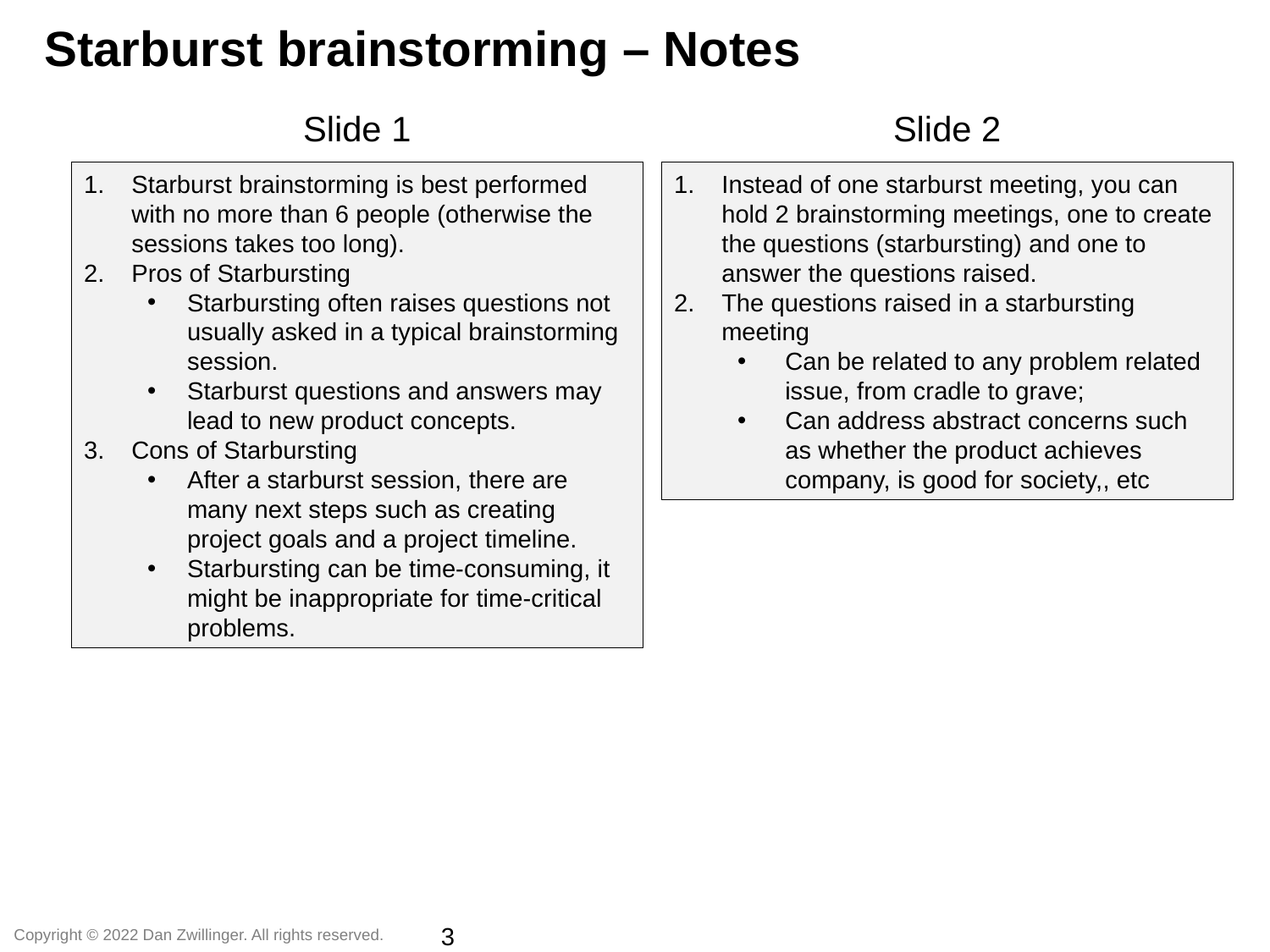

Starburst brainstorming – Notes
Slide 1
Slide 2
Starburst brainstorming is best performed with no more than 6 people (otherwise the sessions takes too long).
Pros of Starbursting
Starbursting often raises questions not usually asked in a typical brainstorming session.
Starburst questions and answers may lead to new product concepts.
Cons of Starbursting
After a starburst session, there are many next steps such as creating project goals and a project timeline.
Starbursting can be time-consuming, it might be inappropriate for time-critical problems.
Instead of one starburst meeting, you can hold 2 brainstorming meetings, one to create the questions (starbursting) and one to answer the questions raised.
The questions raised in a starbursting  meeting
Can be related to any problem related issue, from cradle to grave;
Can address abstract concerns such as whether the product achieves company, is good for society,, etc
3
Copyright © 2022 Dan Zwillinger. All rights reserved.